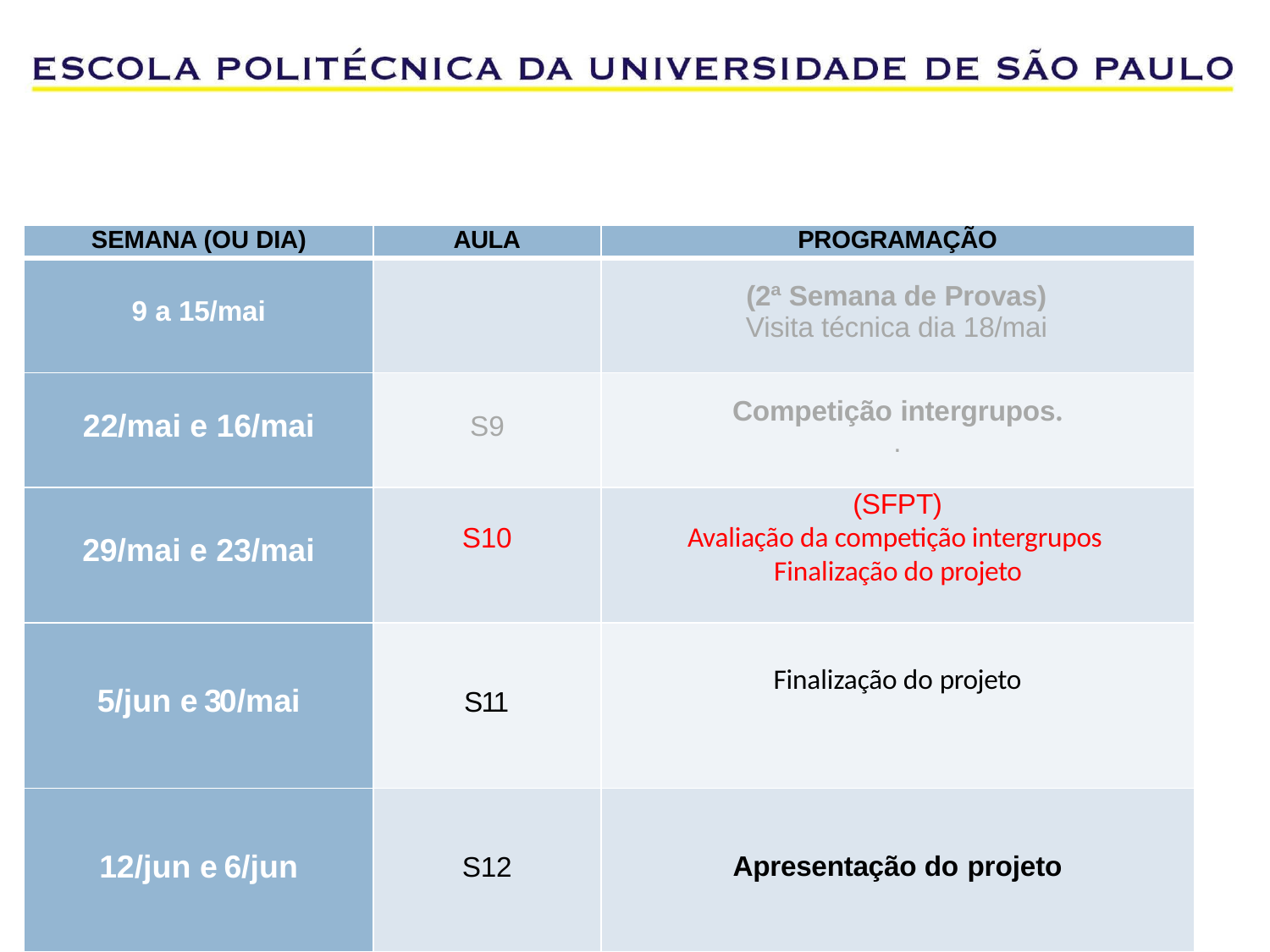

| SEMANA (OU DIA) | AULA | PROGRAMAÇÃO |
| --- | --- | --- |
| 9 a 15/mai |  | (2ª Semana de Provas) Visita técnica dia 18/mai |
| 22/mai e 16/mai | S9 | Competição intergrupos. . |
| 29/mai e 23/mai | S10 | (SFPT) Avaliação da competição intergrupos Finalização do projeto |
| 5/jun e 30/mai | S11 | Finalização do projeto |
| 12/jun e 6/jun | S12 | Apresentação do projeto |